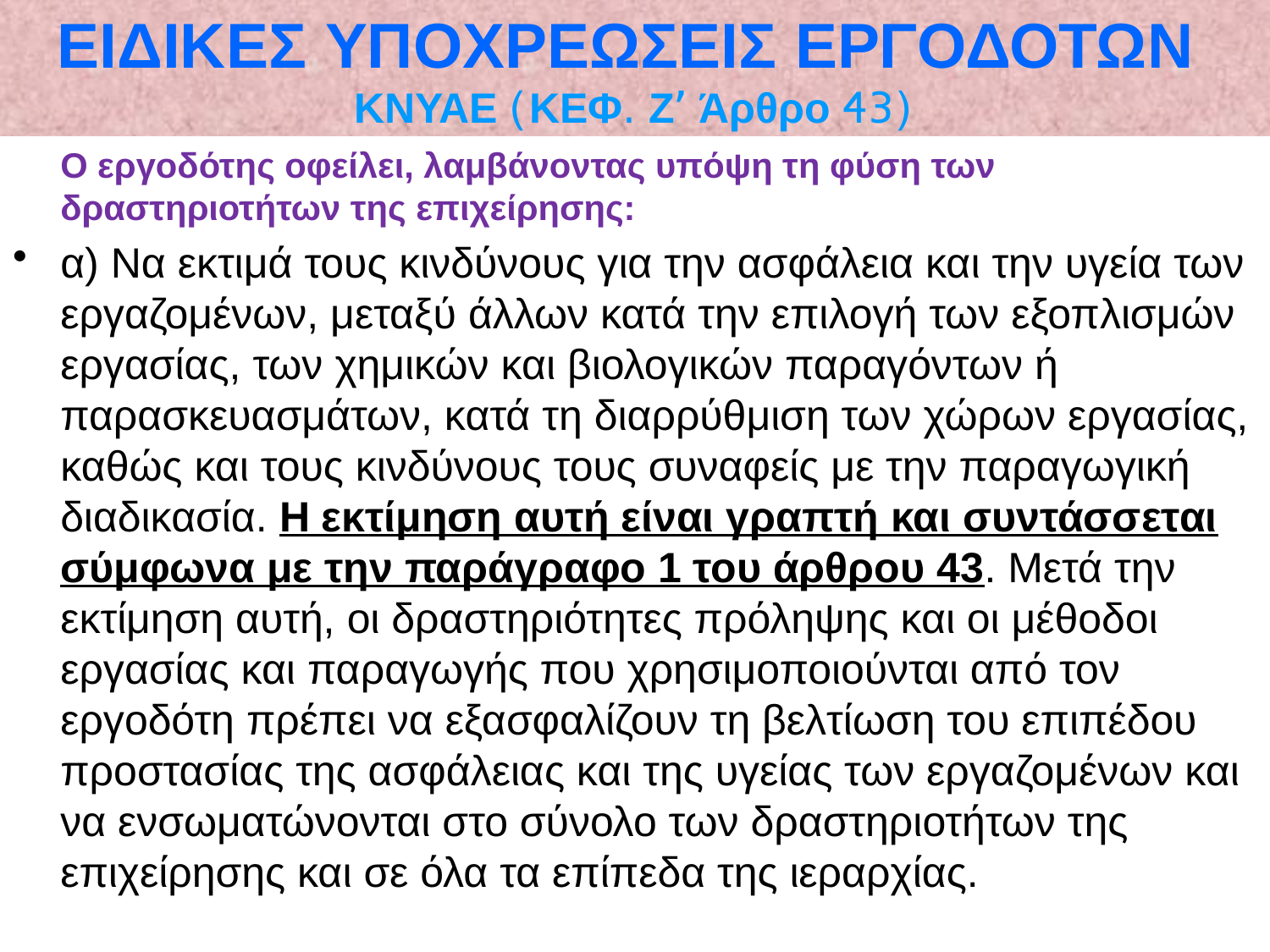

# ΕΙΔΙΚΕΣ ΥΠΟΧΡΕΩΣΕΙΣ ΕΡΓΟΔΟΤΩΝ ΚΝΥΑΕ (ΚΕΦ. Ζ’ Άρθρο 43)
	Ο εργοδότης οφείλει, λαμβάνοντας υπόψη τη φύση των δραστηριοτήτων της επιχείρησης:
α) Να εκτιμά τους κινδύνους για την ασφάλεια και την υγεία των εργαζομένων, μεταξύ άλλων κατά την επιλογή των εξοπλισμών εργασίας, των χημικών και βιολογικών παραγόντων ή παρασκευασμάτων, κατά τη διαρρύθμιση των χώρων εργασίας, καθώς και τους κινδύνους τους συναφείς με την παραγωγική διαδικασία. Η εκτίμηση αυτή είναι γραπτή και συντάσσεται σύμφωνα με την παράγραφο 1 του άρθρου 43. Μετά την εκτίμηση αυτή, οι δραστηριότητες πρόληψης και οι μέθοδοι εργασίας και παραγωγής που χρησιμοποιούνται από τον εργοδότη πρέπει να εξασφαλίζουν τη βελτίωση του επιπέδου προστασίας της ασφάλειας και της υγείας των εργαζομένων και να ενσωματώνονται στο σύνολο των δραστηριοτήτων της επιχείρησης και σε όλα τα επίπεδα της ιεραρχίας.